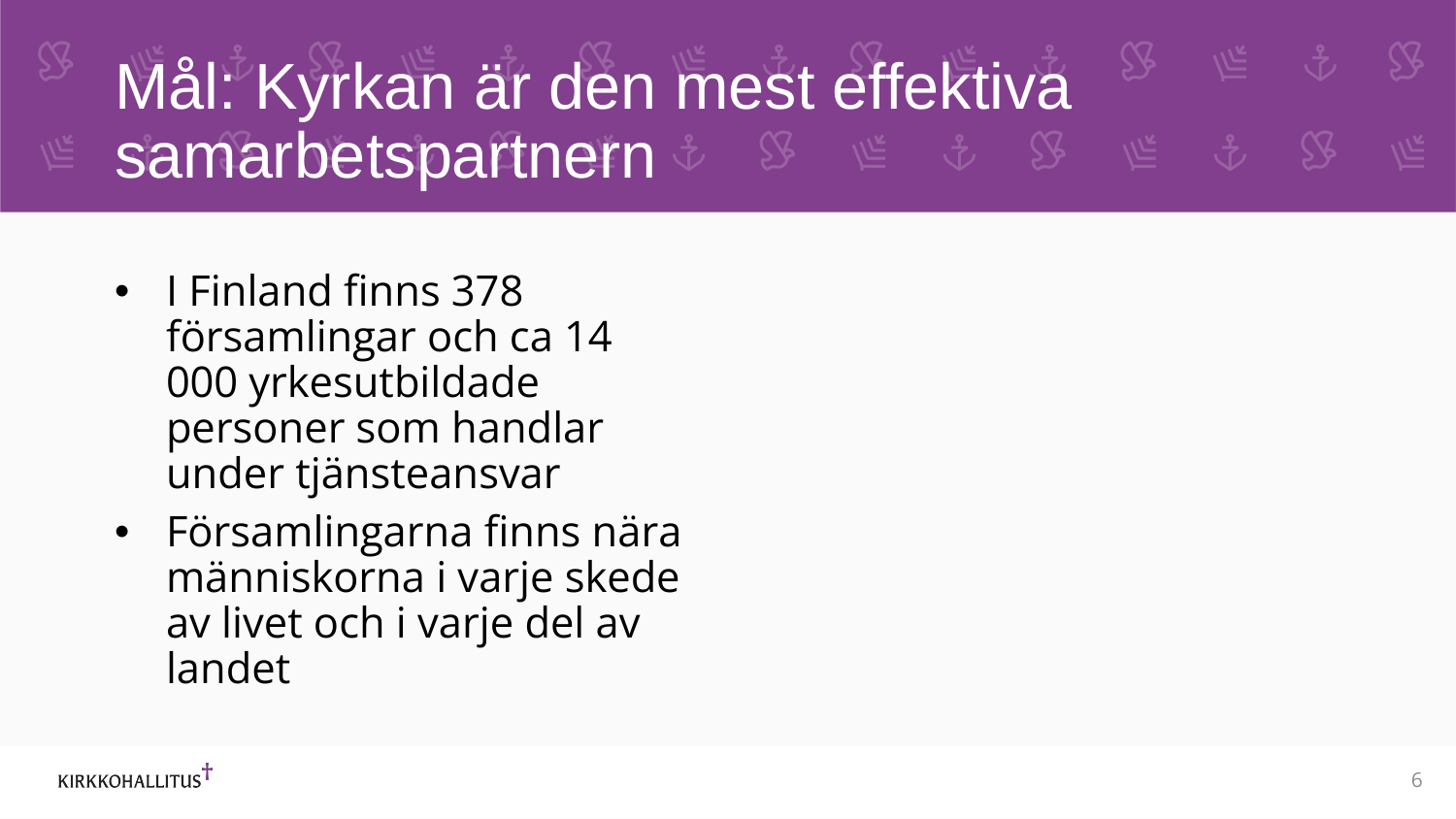

# Mål: Kyrkan är den mest effektiva samarbetspartnern
I Finland finns 378 församlingar och ca 14 000 yrkesutbildade personer som handlar under tjänsteansvar
Församlingarna finns nära människorna i varje skede av livet och i varje del av landet

6